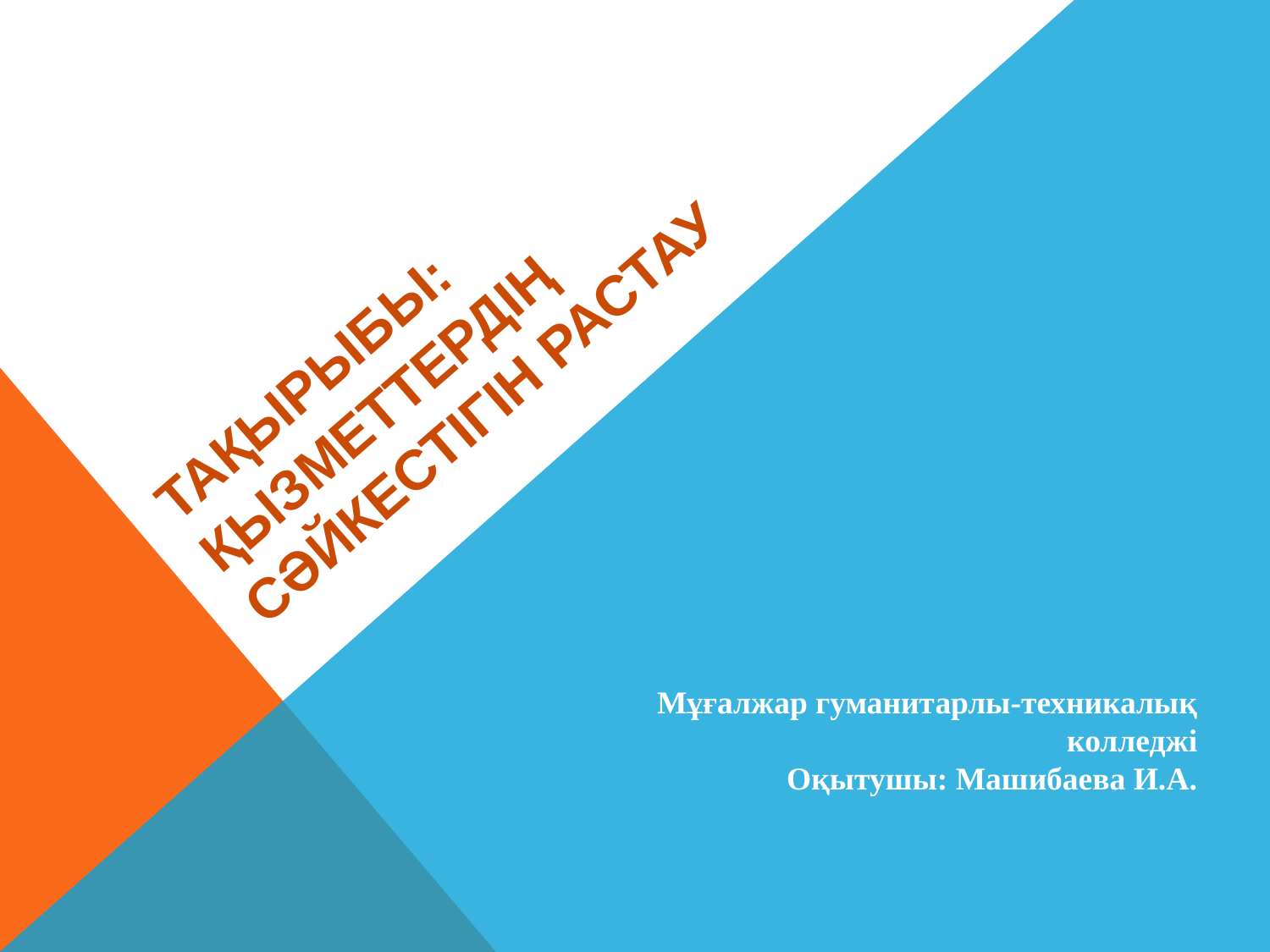

# Тақырыбы: Қызметтердің сәйкестігін растау
 Мұғалжар гуманитарлы-техникалық колледжі
Оқытушы: Машибаева И.А.